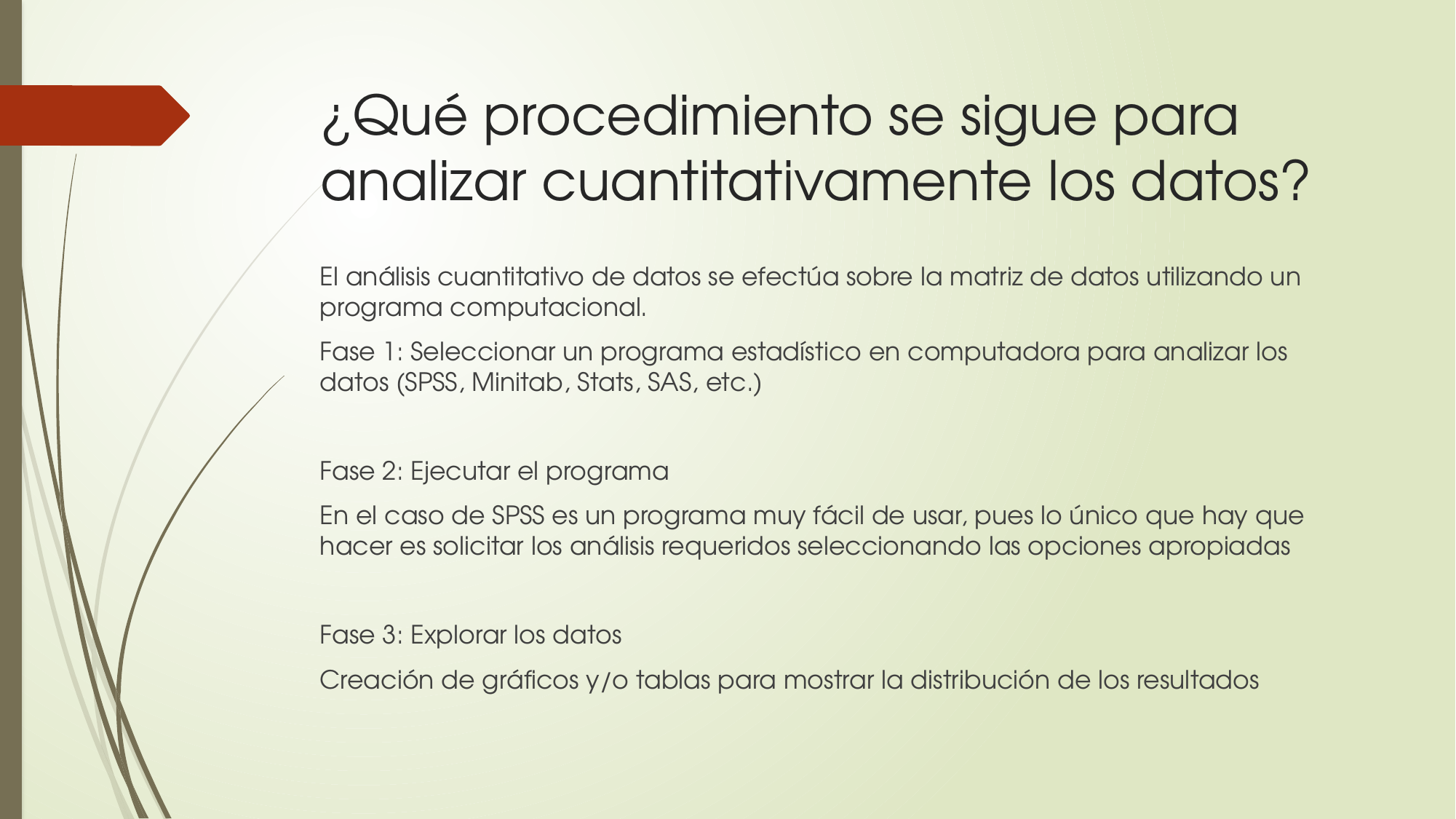

# ¿Qué procedimiento se sigue para analizar cuantitativamente los datos?
El análisis cuantitativo de datos se efectúa sobre la matriz de datos utilizando un programa computacional.
Fase 1: Seleccionar un programa estadístico en computadora para analizar los datos (SPSS, Minitab, Stats, SAS, etc.)

Fase 2: Ejecutar el programa
En el caso de SPSS es un programa muy fácil de usar, pues lo único que hay que hacer es solicitar los análisis requeridos seleccionando las opciones apropiadas

Fase 3: Explorar los datos
Creación de gráficos y/o tablas para mostrar la distribución de los resultados